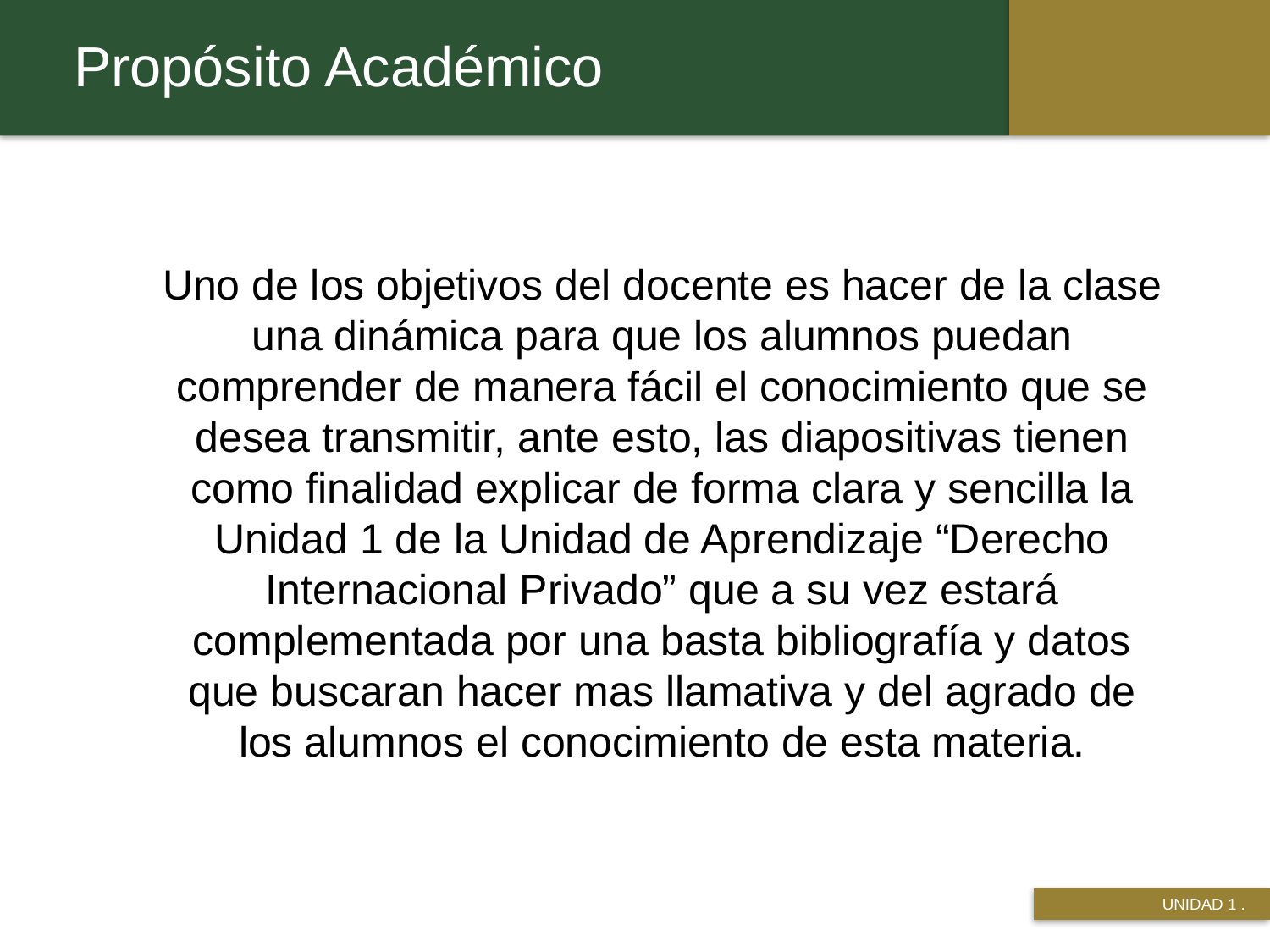

Propósito Académico
Uno de los objetivos del docente es hacer de la clase una dinámica para que los alumnos puedan comprender de manera fácil el conocimiento que se desea transmitir, ante esto, las diapositivas tienen como finalidad explicar de forma clara y sencilla la Unidad 1 de la Unidad de Aprendizaje “Derecho Internacional Privado” que a su vez estará complementada por una basta bibliografía y datos que buscaran hacer mas llamativa y del agrado de los alumnos el conocimiento de esta materia.
                                         UNIDAD 1 .